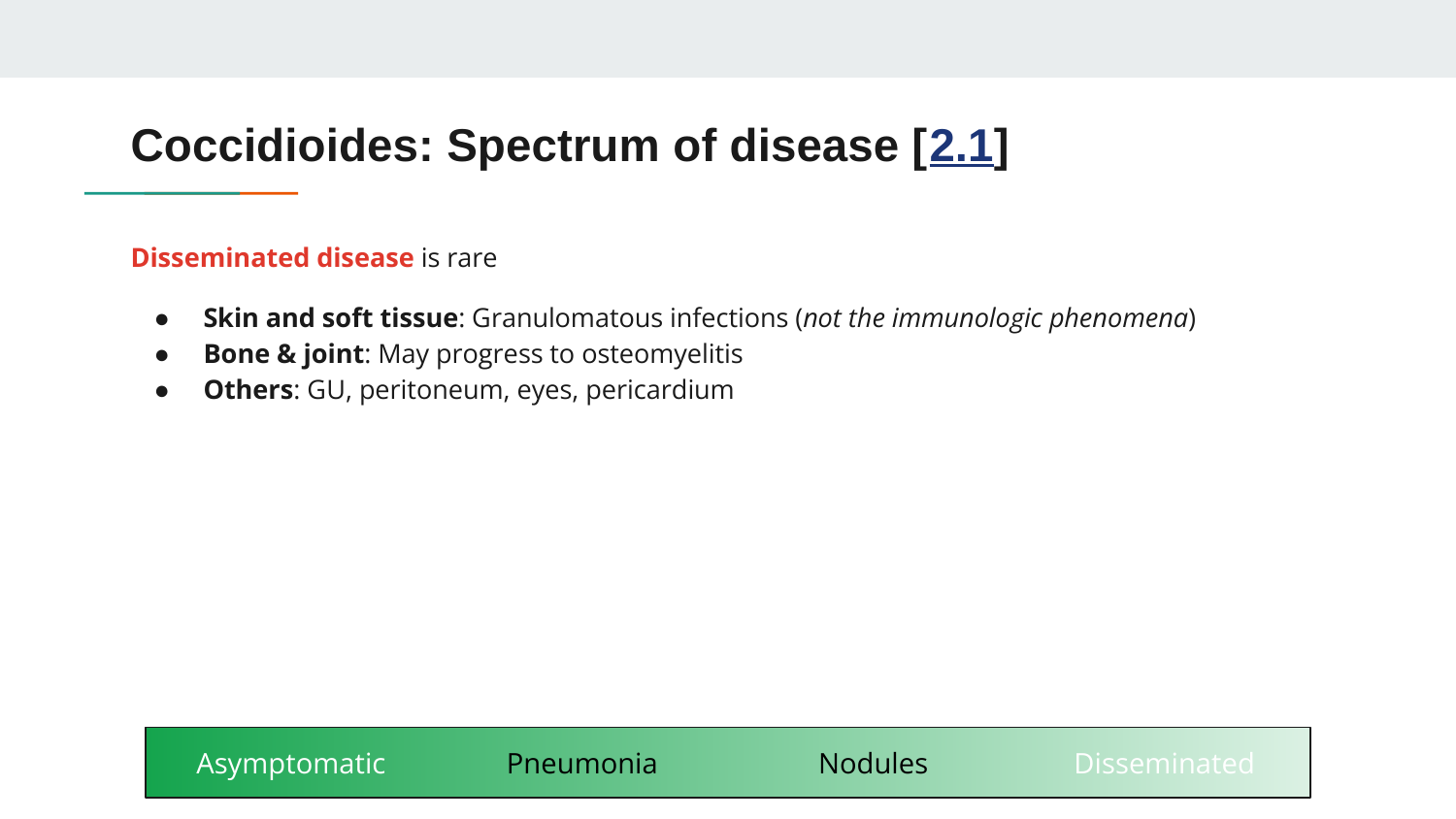

# Coccidioides: Spectrum of disease [2.1]
Disseminated disease is rare
Skin and soft tissue: Granulomatous infections (not the immunologic phenomena)
Bone & joint: May progress to osteomyelitis
Others: GU, peritoneum, eyes, pericardium

Asymptomatic
Pneumonia
Nodules
Disseminated